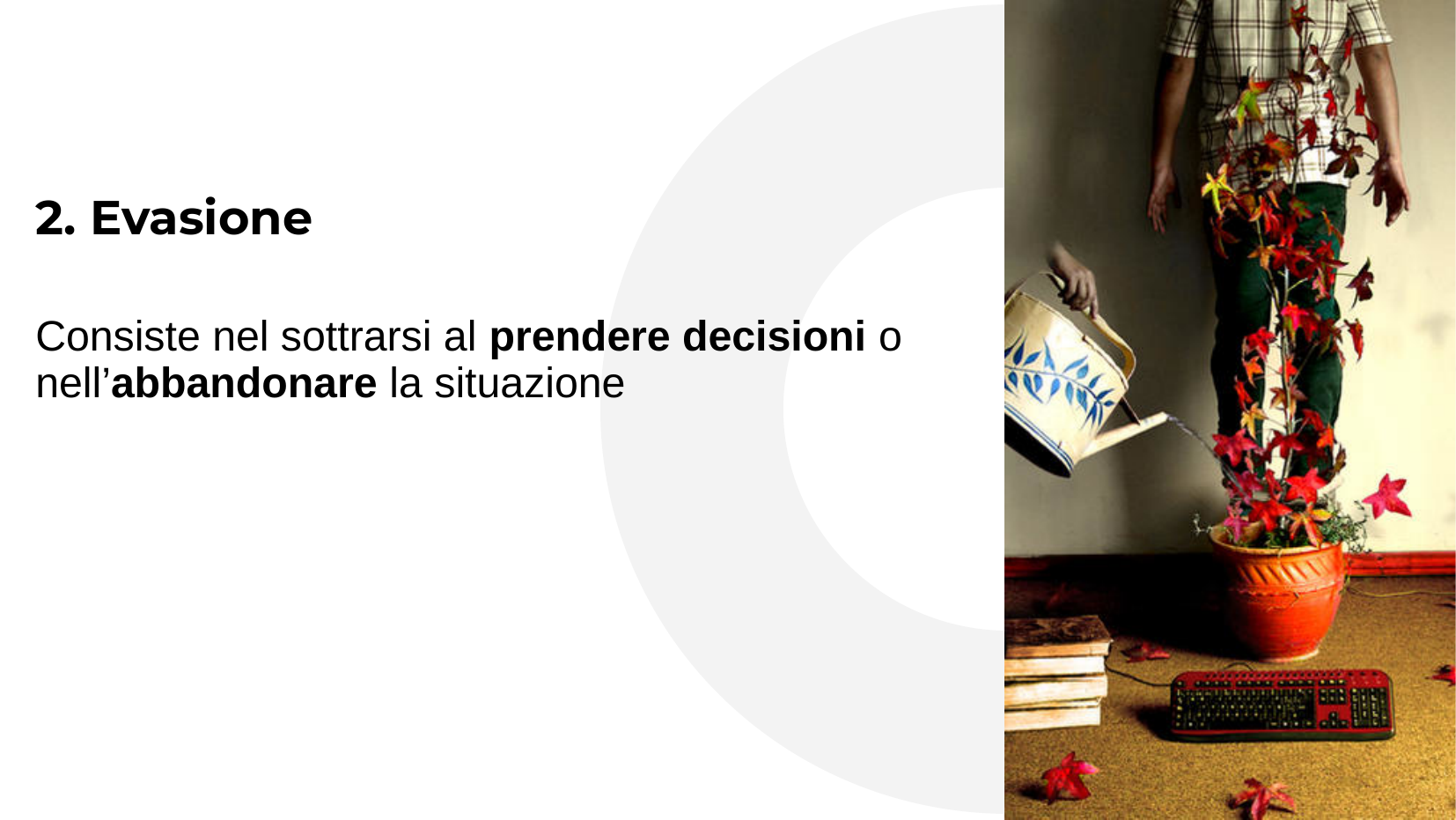

2. Evasione
# Consiste nel sottrarsi al prendere decisioni o nell’abbandonare la situazione